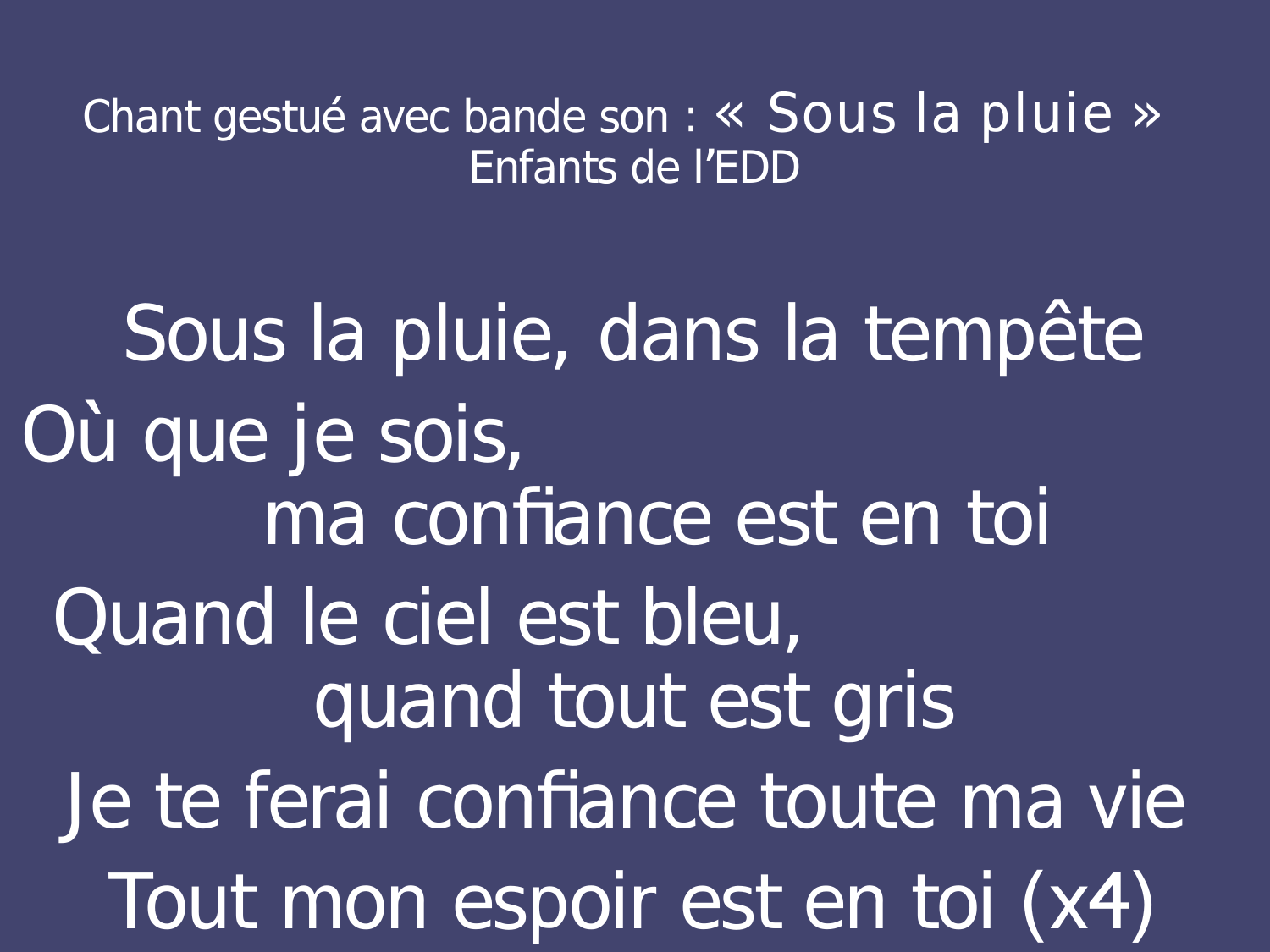

# Chant gestué avec bande son : « Sous la pluie » Enfants de l’EDD
Sous la pluie, dans la tempête
Où que je sois,                                 ma confiance est en toi
Quand le ciel est bleu,                  quand tout est gris
Je te ferai confiance toute ma vie
Tout mon espoir est en toi (x4)